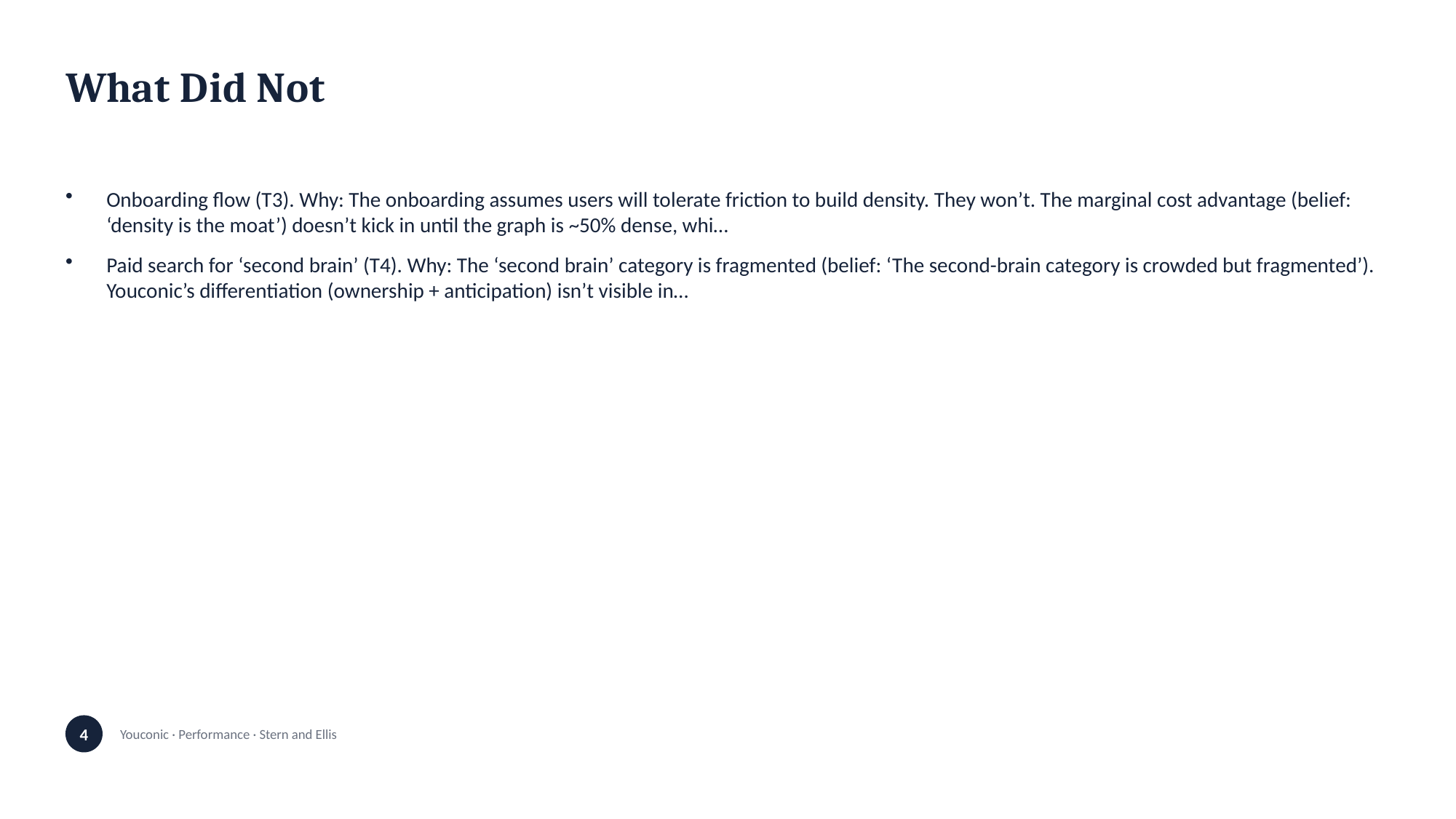

What Did Not
Onboarding flow (T3). Why: The onboarding assumes users will tolerate friction to build density. They won’t. The marginal cost advantage (belief: ‘density is the moat’) doesn’t kick in until the graph is ~50% dense, whi…
Paid search for ‘second brain’ (T4). Why: The ‘second brain’ category is fragmented (belief: ‘The second-brain category is crowded but fragmented’). Youconic’s differentiation (ownership + anticipation) isn’t visible in…

4
Youconic · Performance · Stern and Ellis